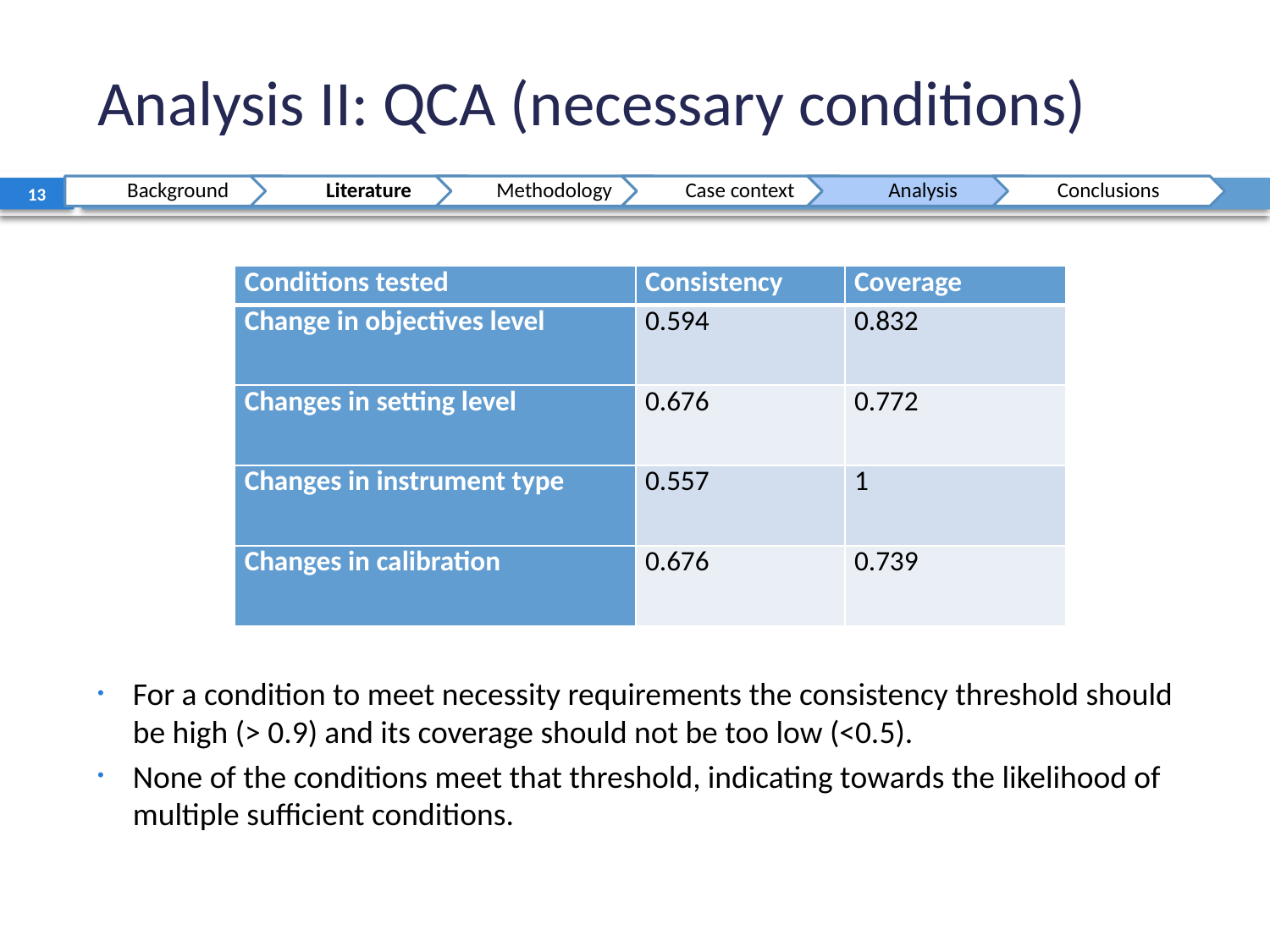

# Analysis II: QCA (necessary conditions)
Background
Literature
Methodology
Case context
Analysis
Conclusions
13

For a condition to meet necessity requirements the consistency threshold should be high (> 0.9) and its coverage should not be too low (<0.5).
None of the conditions meet that threshold, indicating towards the likelihood of multiple sufficient conditions.

| Conditions tested | Consistency | Coverage |
| --- | --- | --- |
| Change in objectives level | 0.594 | 0.832 |
| Changes in setting level | 0.676 | 0.772 |
| Changes in instrument type | 0.557 | 1 |
| Changes in calibration | 0.676 | 0.739 |